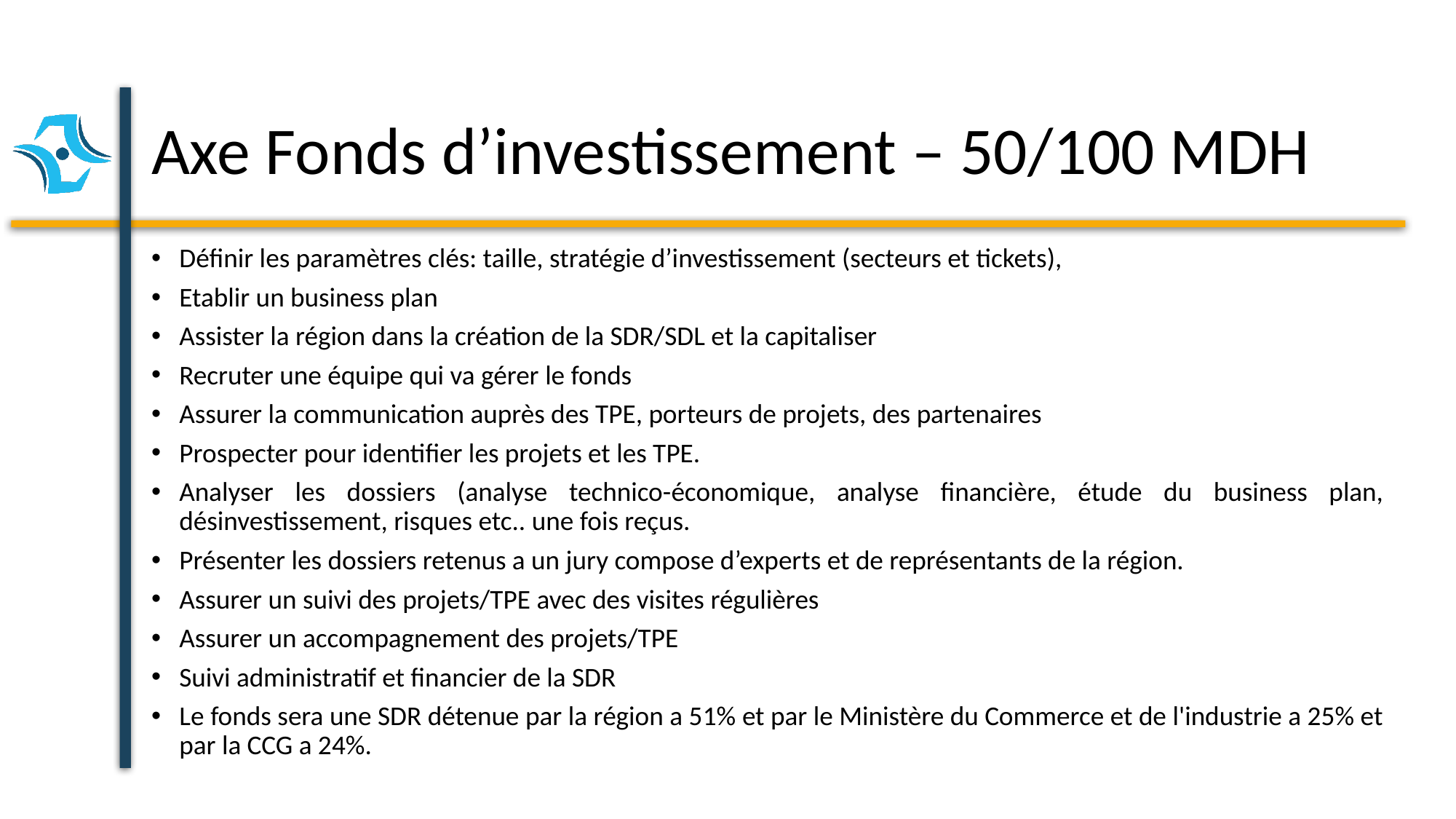

# Axe Fonds d’investissement – 50/100 MDH
Définir les paramètres clés: taille, stratégie d’investissement (secteurs et tickets),
Etablir un business plan
Assister la région dans la création de la SDR/SDL et la capitaliser
Recruter une équipe qui va gérer le fonds
Assurer la communication auprès des TPE, porteurs de projets, des partenaires
Prospecter pour identifier les projets et les TPE.
Analyser les dossiers (analyse technico-économique, analyse financière, étude du business plan, désinvestissement, risques etc.. une fois reçus.
Présenter les dossiers retenus a un jury compose d’experts et de représentants de la région.
Assurer un suivi des projets/TPE avec des visites régulières
Assurer un accompagnement des projets/TPE
Suivi administratif et financier de la SDR
Le fonds sera une SDR détenue par la région a 51% et par le Ministère du Commerce et de l'industrie a 25% et par la CCG a 24%.